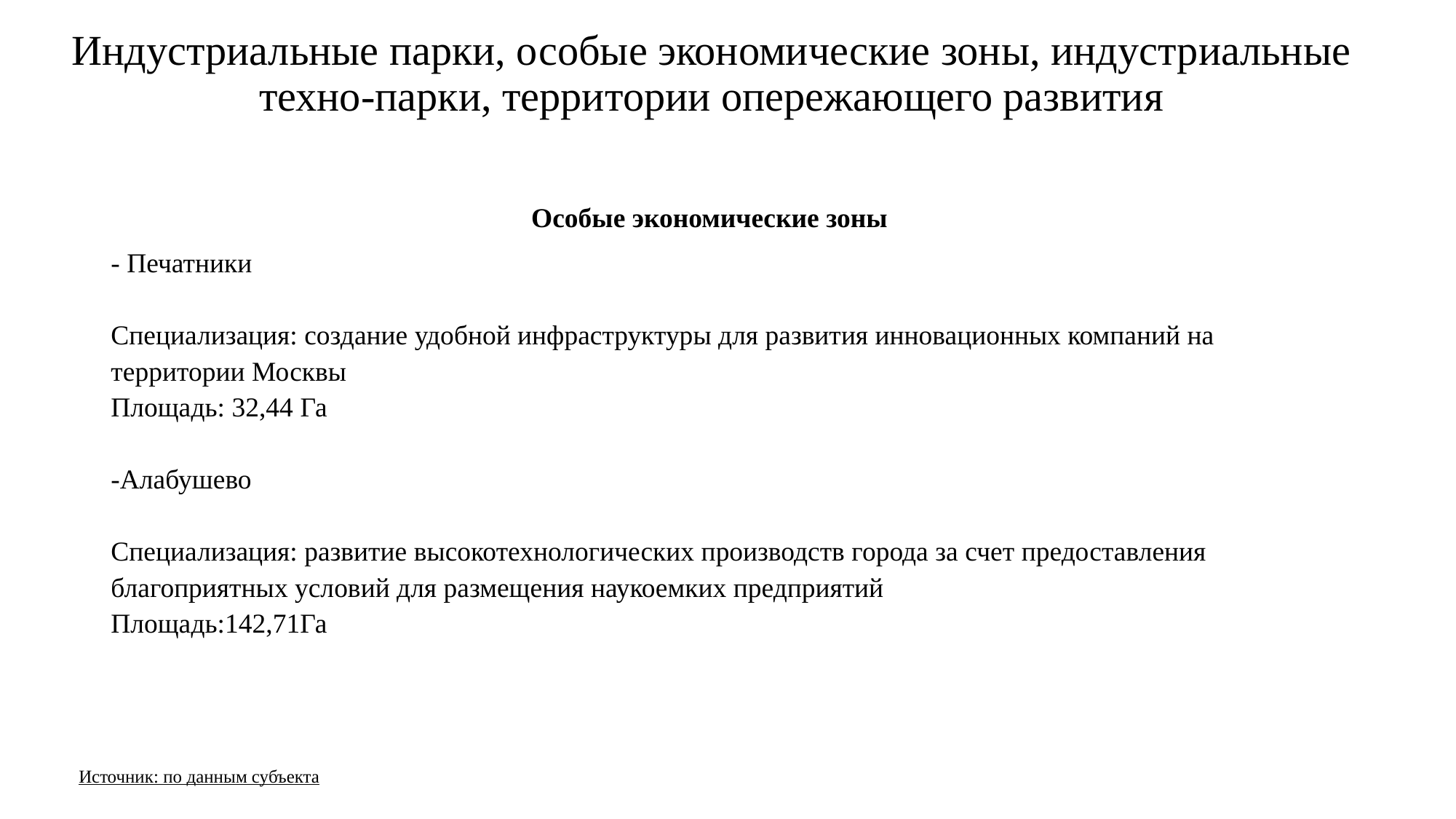

# Индустриальные парки, особые экономические зоны, индустриальные техно-парки, территории опережающего развития

Особые экономические зоны
- Печатники

Специализация: создание удобной инфраструктуры для развития инновационных компаний на территории Москвы
Площадь: 32,44 Га

-Алабушево

Специализация: развитие высокотехнологических производств города за счет предоставления благоприятных условий для размещения наукоемких предприятий
Площадь:142,71Га

Источник: по данным субъекта